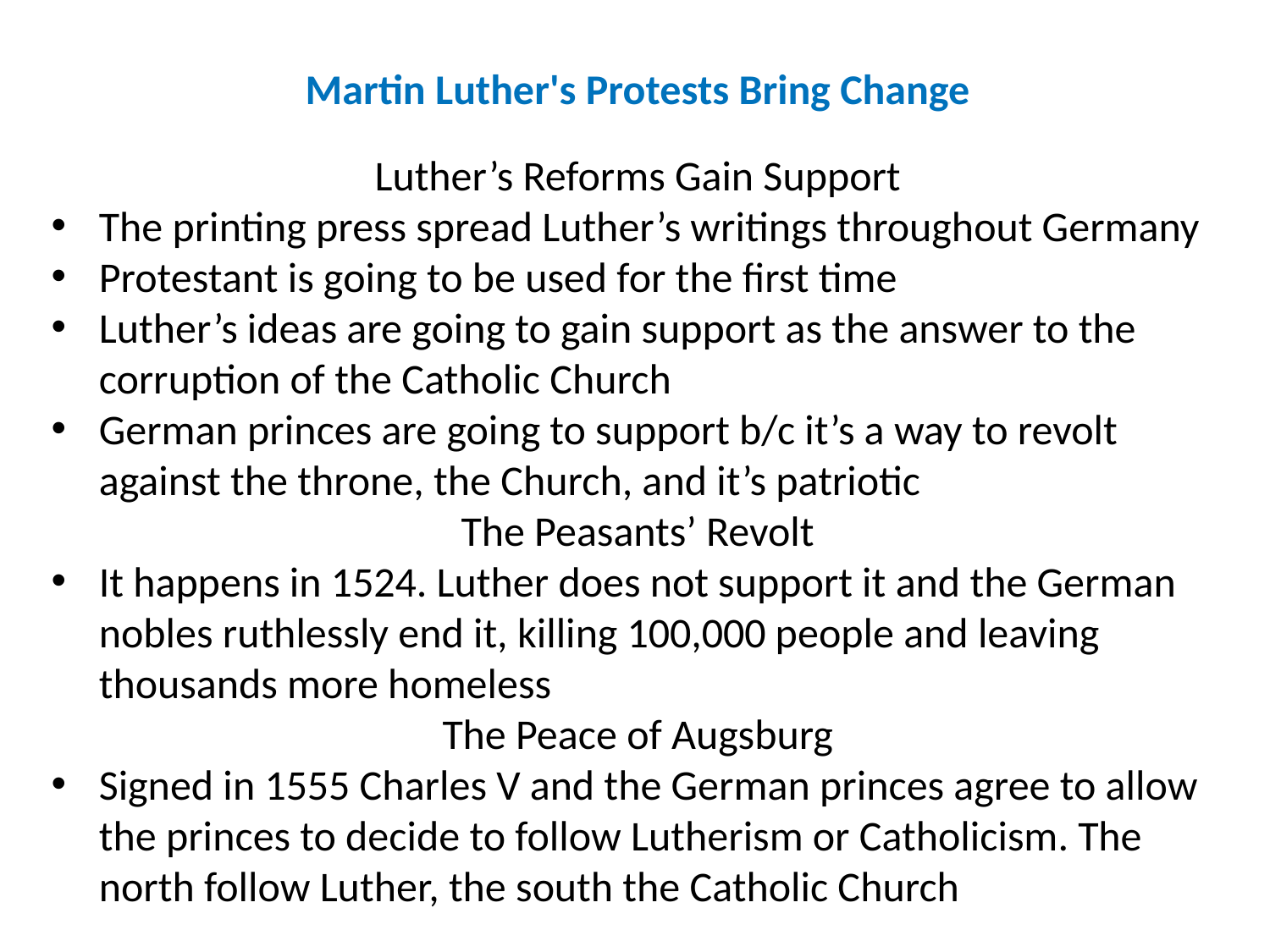

Martin Luther's Protests Bring Change
Luther’s Reforms Gain Support
The printing press spread Luther’s writings throughout Germany
Protestant is going to be used for the first time
Luther’s ideas are going to gain support as the answer to the corruption of the Catholic Church
German princes are going to support b/c it’s a way to revolt against the throne, the Church, and it’s patriotic
The Peasants’ Revolt
It happens in 1524. Luther does not support it and the German nobles ruthlessly end it, killing 100,000 people and leaving thousands more homeless
The Peace of Augsburg
Signed in 1555 Charles V and the German princes agree to allow the princes to decide to follow Lutherism or Catholicism. The north follow Luther, the south the Catholic Church